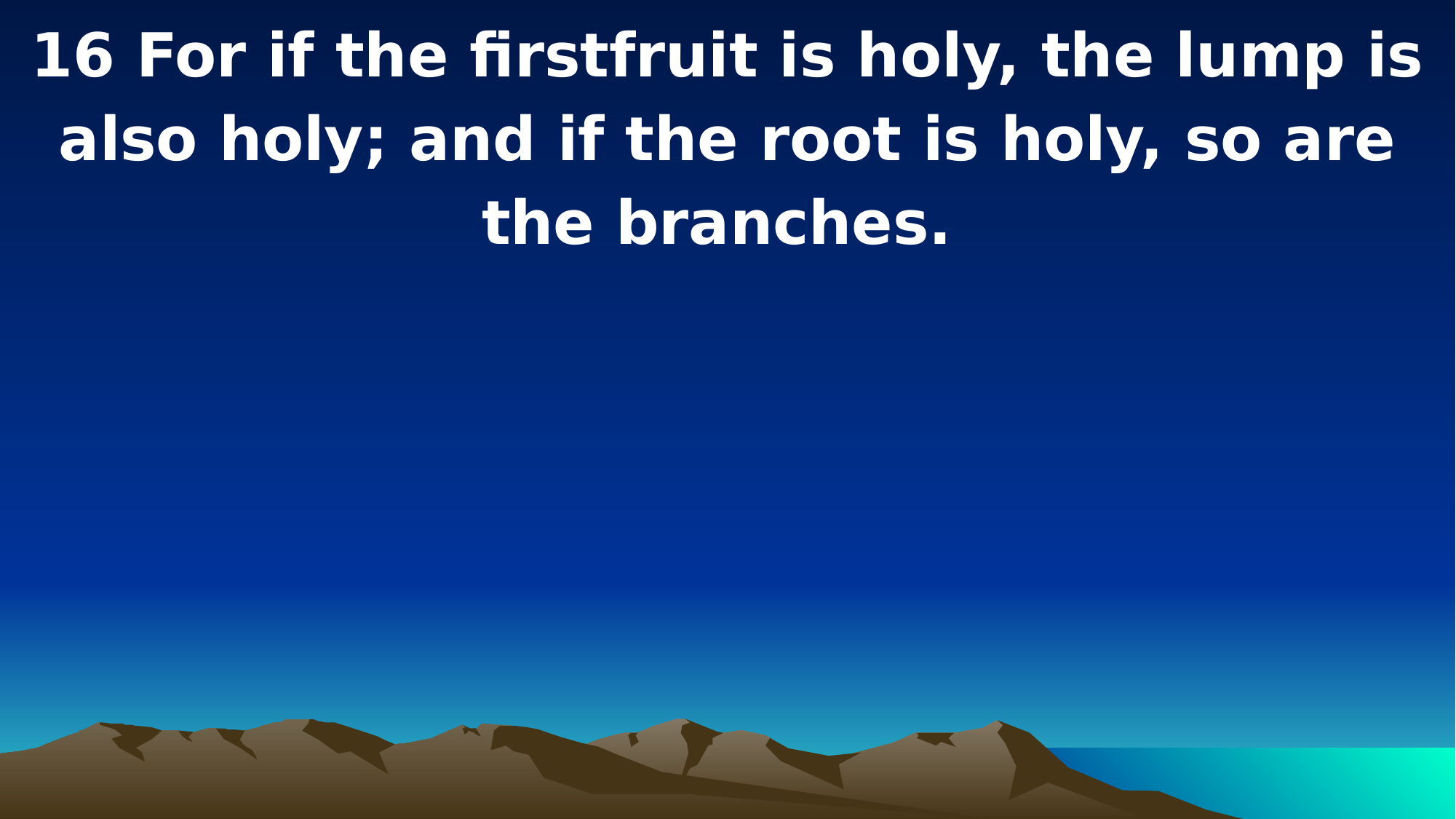

16 For if the firstfruit is holy, the lump is also holy; and if the root is holy, so are the branches.